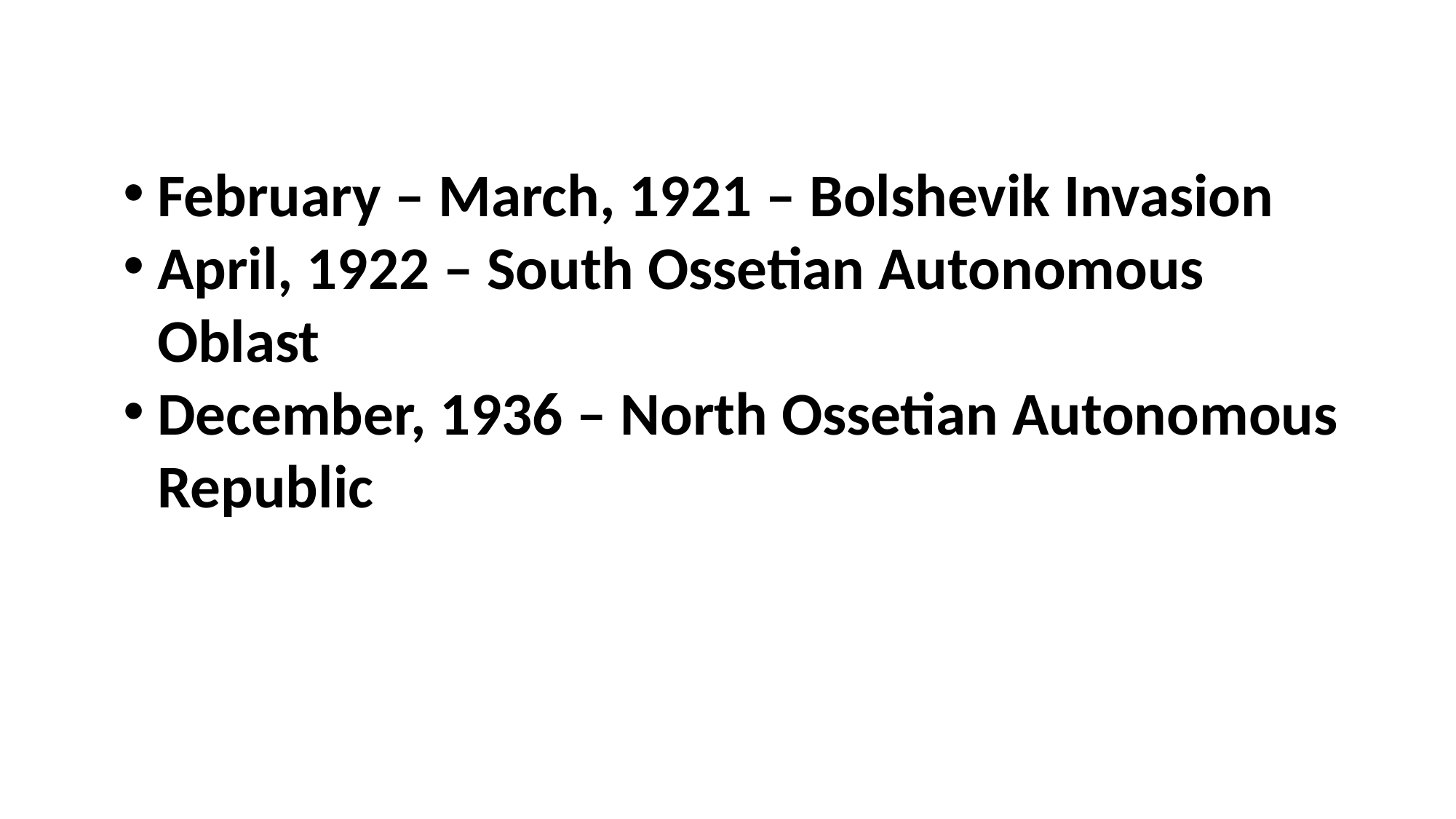

February – March, 1921 – Bolshevik Invasion
April, 1922 – South Ossetian Autonomous Oblast
December, 1936 – North Ossetian Autonomous Republic